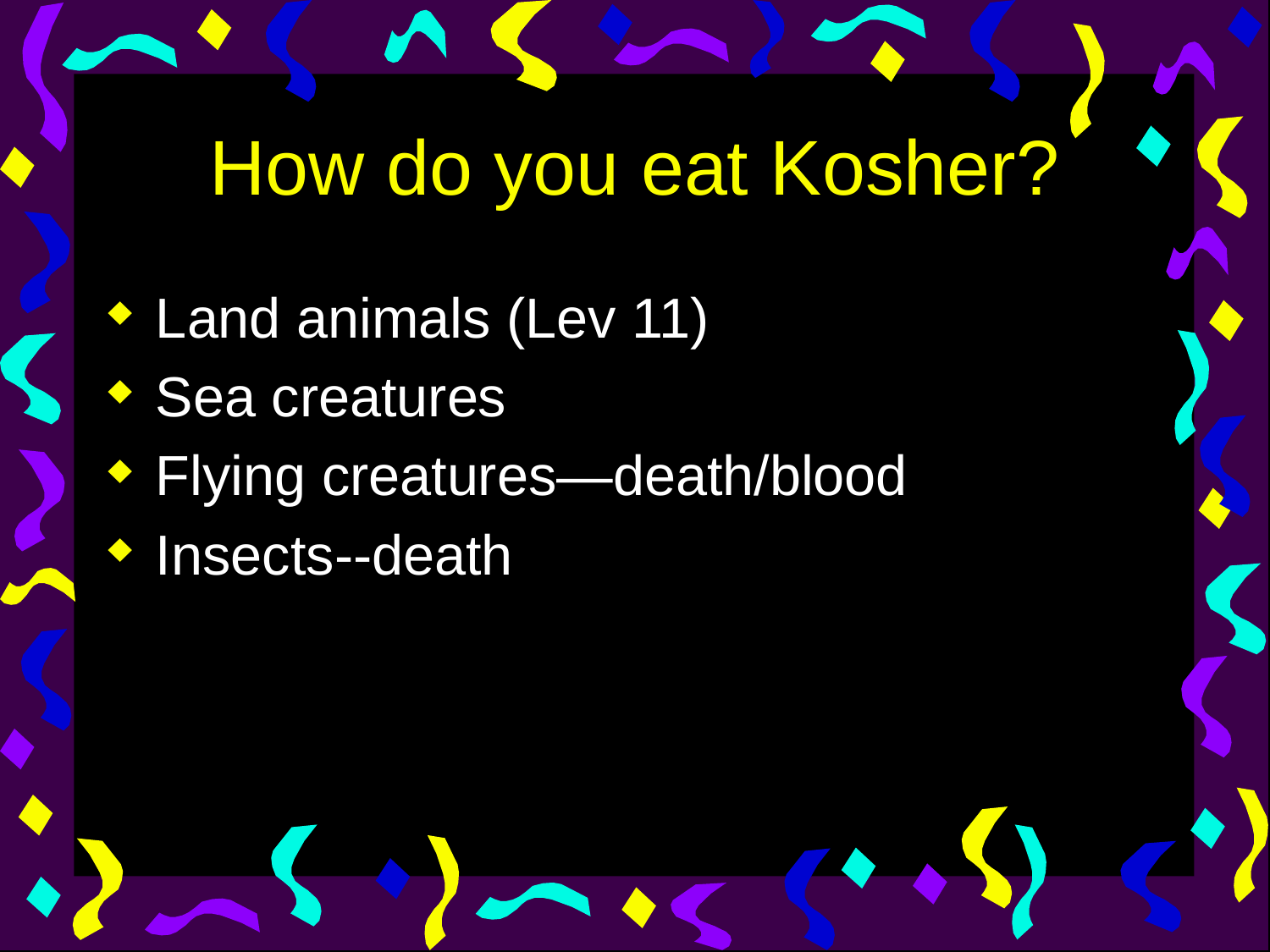

# How do you eat Kosher?
Land animals (Lev 11)
Sea creatures
Flying creatures—death/blood
Insects--death